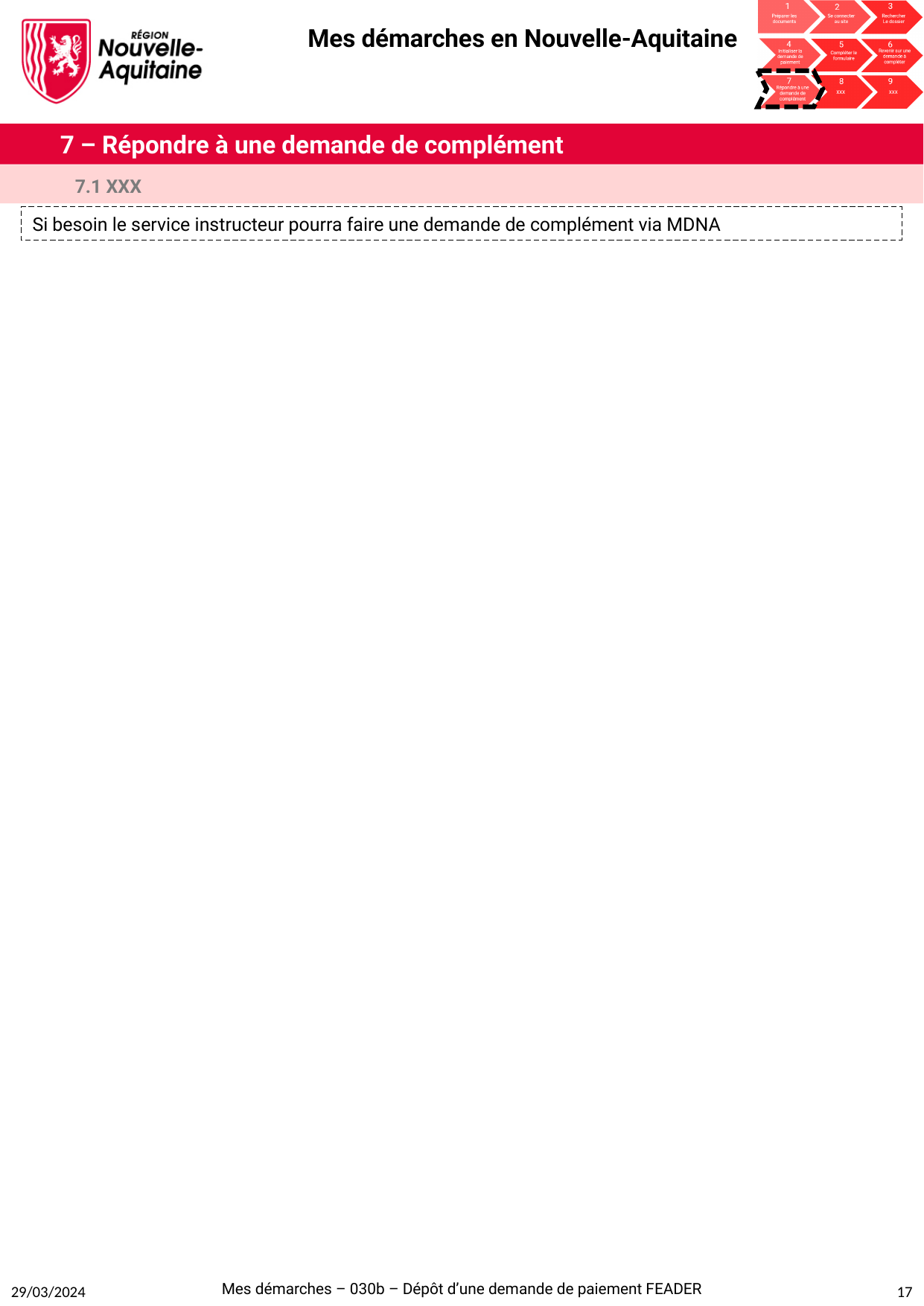

7 – Répondre à une demande de complément

7.1 XXX
Si besoin le service instructeur pourra faire une demande de complément via MDNA